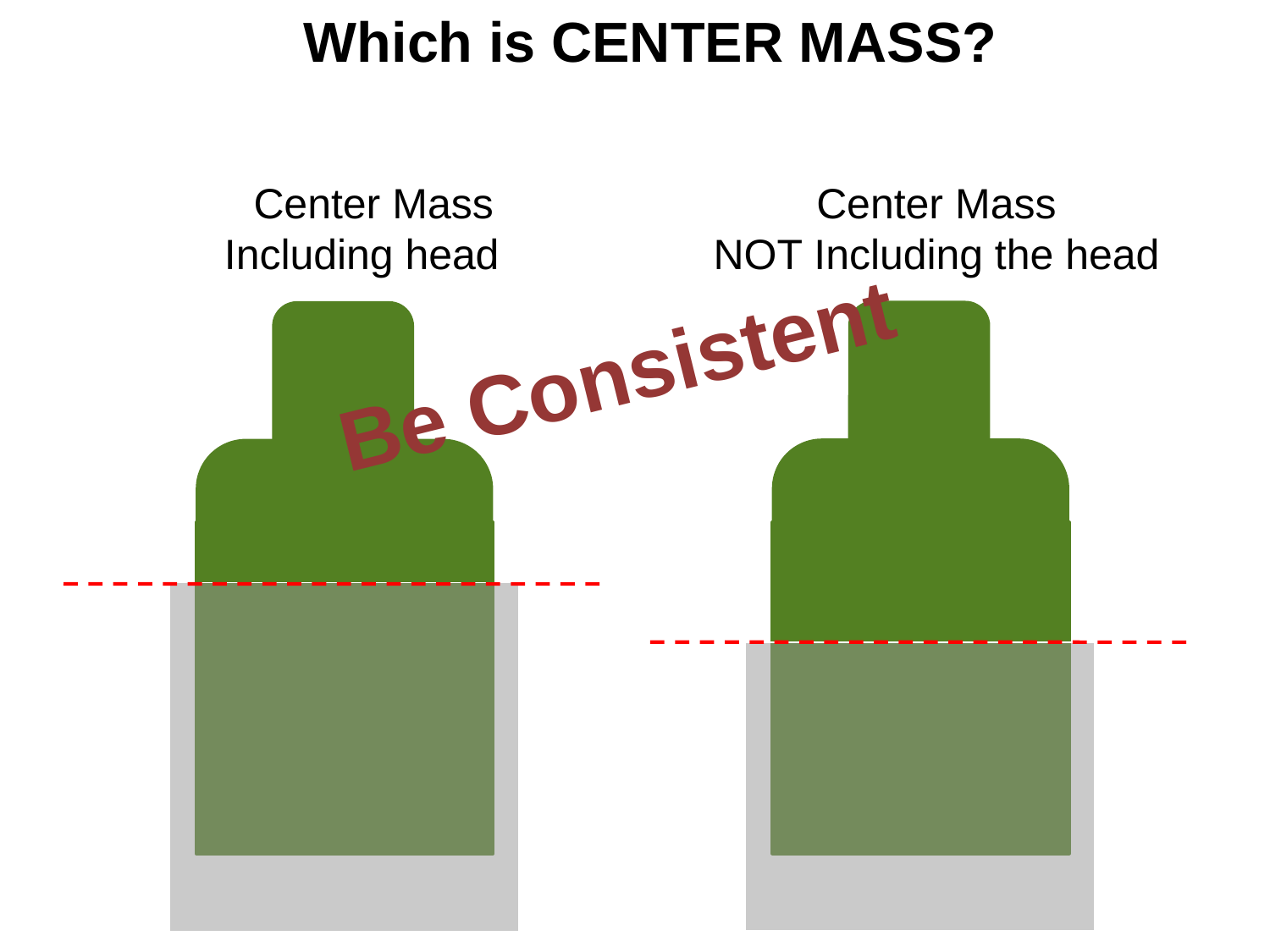

Which is CENTER MASS?
  Center Mass
Including head
Center Mass
NOT Including the head

Be Consistent